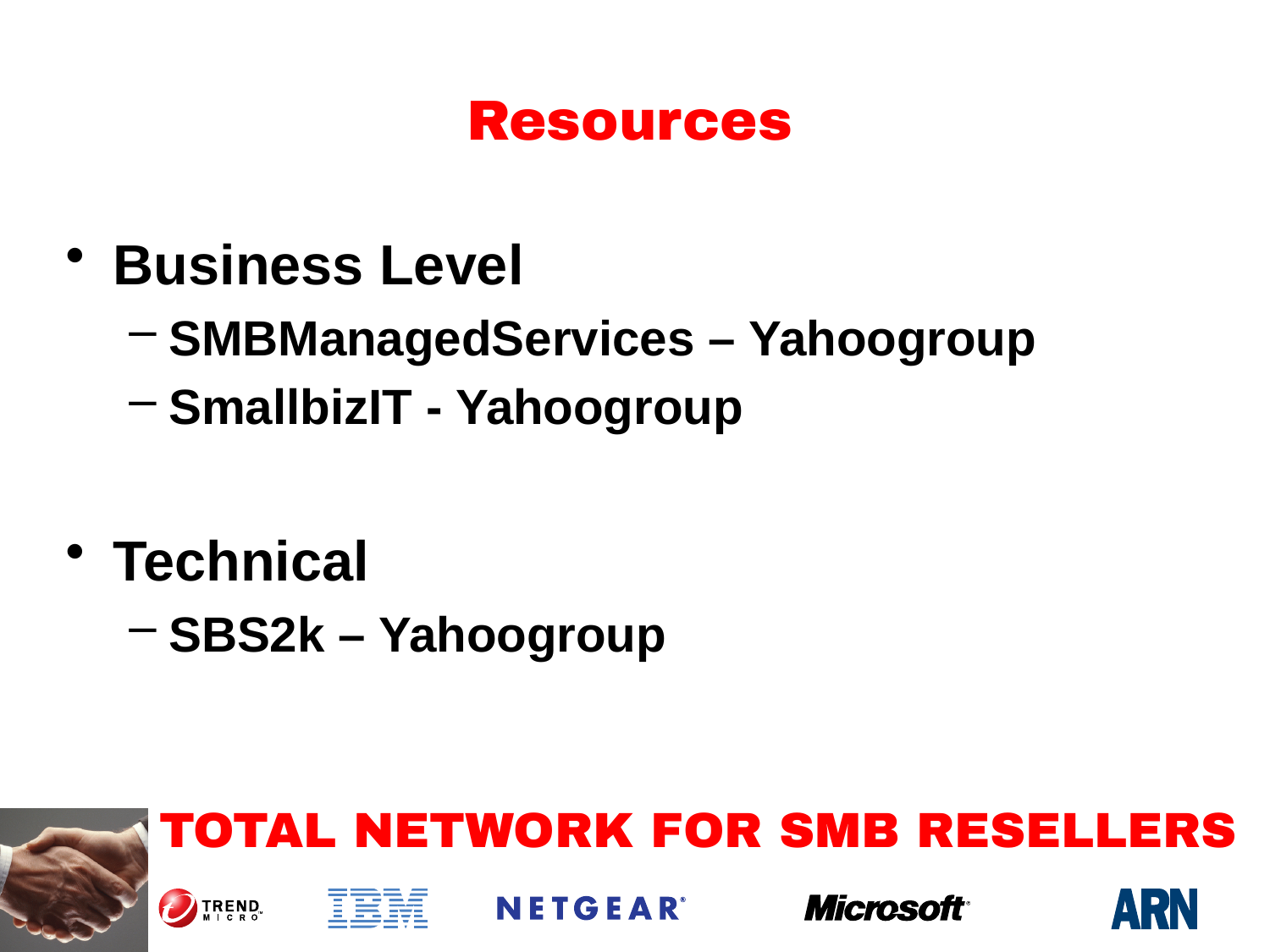

# Resources
Business Level
SMBManagedServices – Yahoogroup
SmallbizIT - Yahoogroup

Technical
SBS2k – Yahoogroup